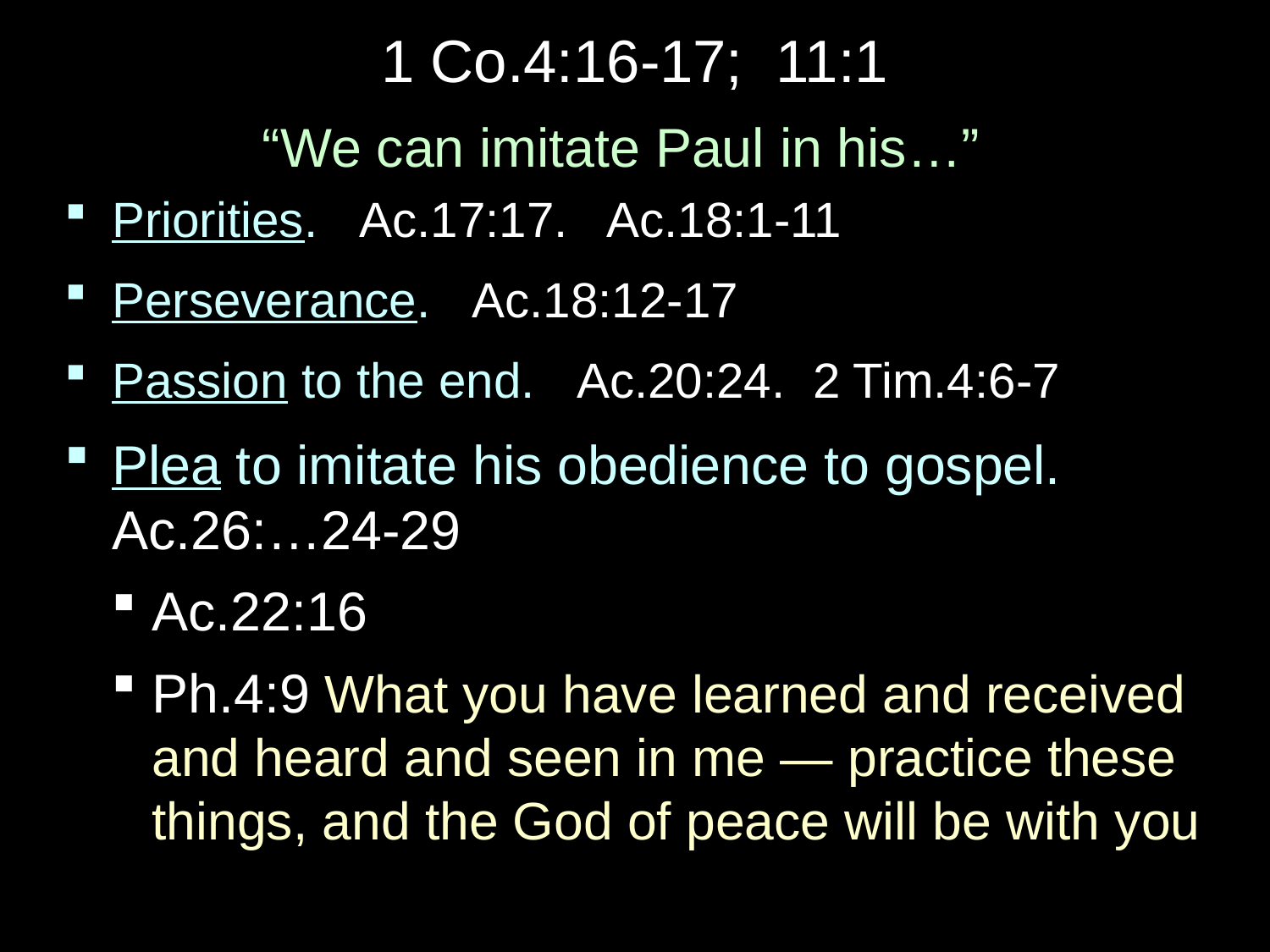

# 1 Co.4:16-17;  11:1
“We can imitate Paul in his…”
Priorities.   Ac.17:17.   Ac.18:1-11
Perseverance.   Ac.18:12-17
Passion to the end.   Ac.20:24.  2 Tim.4:6-7
Plea to imitate his obedience to gospel. Ac.26:…24-29
Ac.22:16
Ph.4:9 What you have learned and received and heard and seen in me — practice these things, and the God of peace will be with you